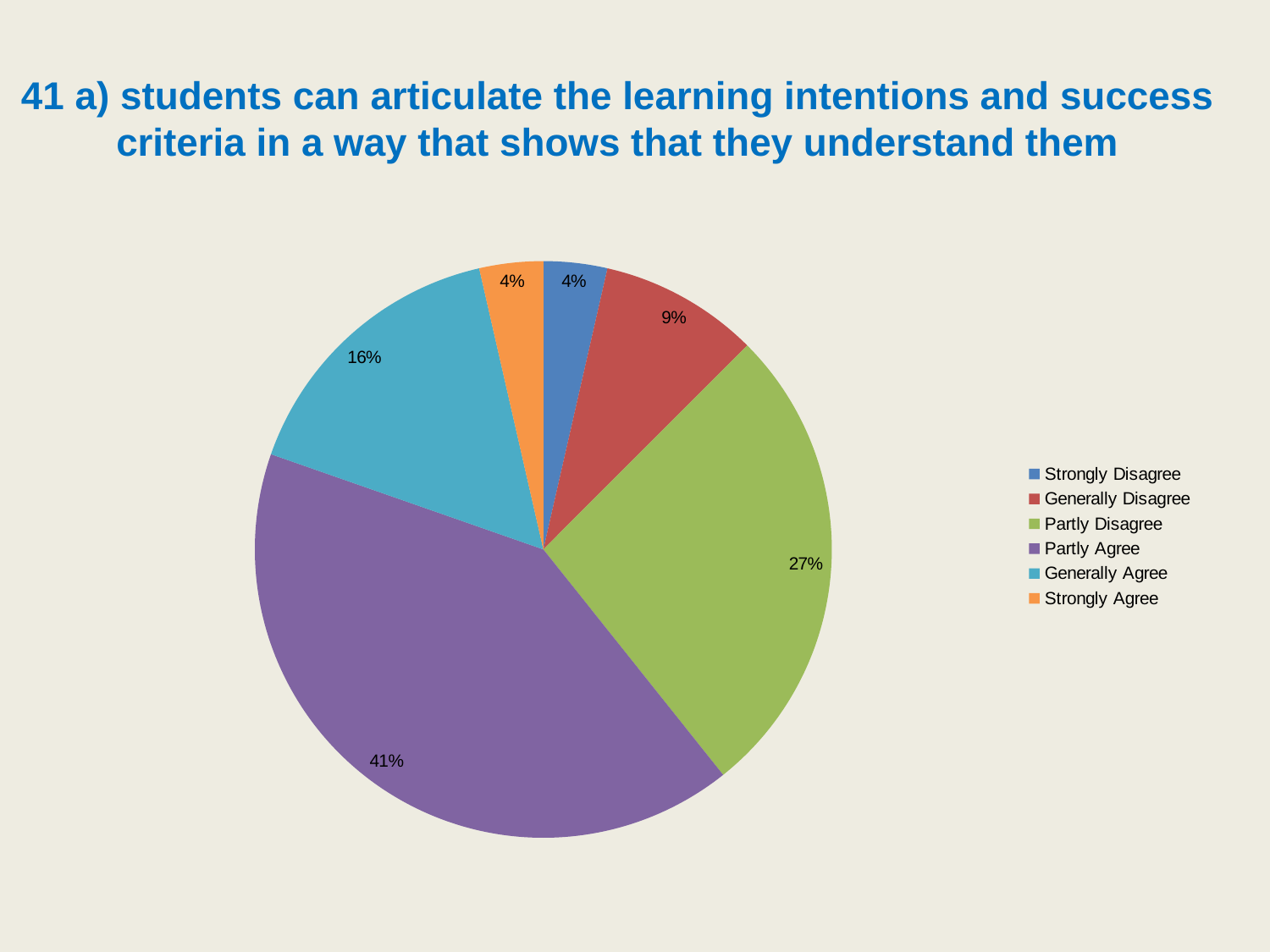

# 41 a) students can articulate the learning intentions and success criteria in a way that shows that they understand them

### Chart

| Category |  |
|---|---|
| Strongly Disagree | 3.571428571428571 |
| Generally Disagree | 8.928571428571429 |
| Partly Disagree | 26.785714285714285 |
| Partly Agree | 41.07142857142857 |
| Generally Agree | 16.071428571428573 |
| Strongly Agree | 3.571428571428571 |